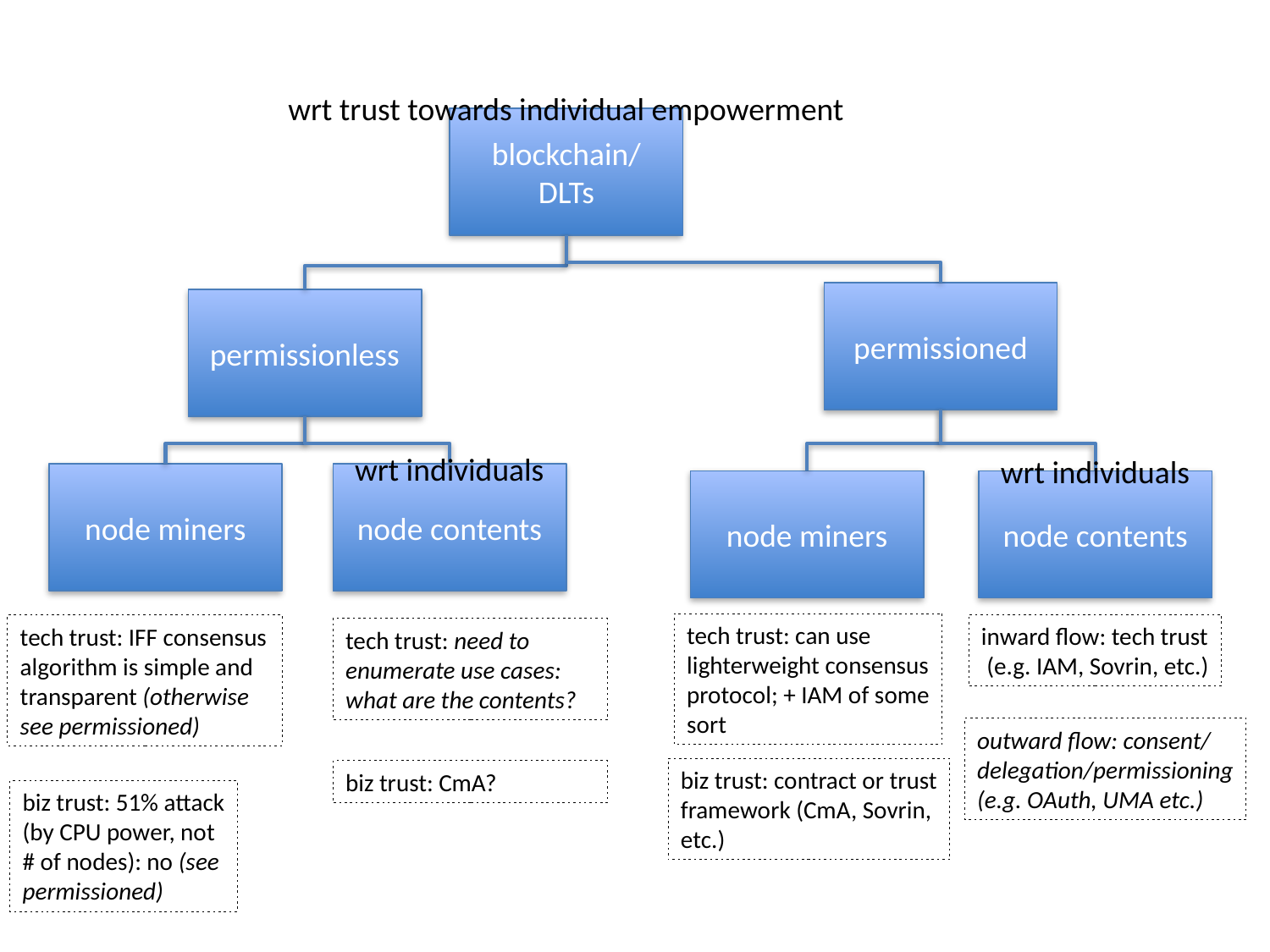

wrt trust towards individual empowerment
blockchain/
DLTs
permissioned
permissionless
wrt individuals
wrt individuals
node miners
node contents
node miners
node contents
tech trust: can use
lighterweight consensus
protocol; + IAM of some
sort
inward flow: tech trust
 (e.g. IAM, Sovrin, etc.)
tech trust: IFF consensus algorithm is simple and transparent (otherwise see permissioned)
tech trust: need to enumerate use cases: what are the contents?
outward flow: consent/
delegation/permissioning
(e.g. OAuth, UMA etc.)
biz trust: contract or trust
framework (CmA, Sovrin,
etc.)
biz trust: CmA?
biz trust: 51% attack
(by CPU power, not
# of nodes): no (see
permissioned)